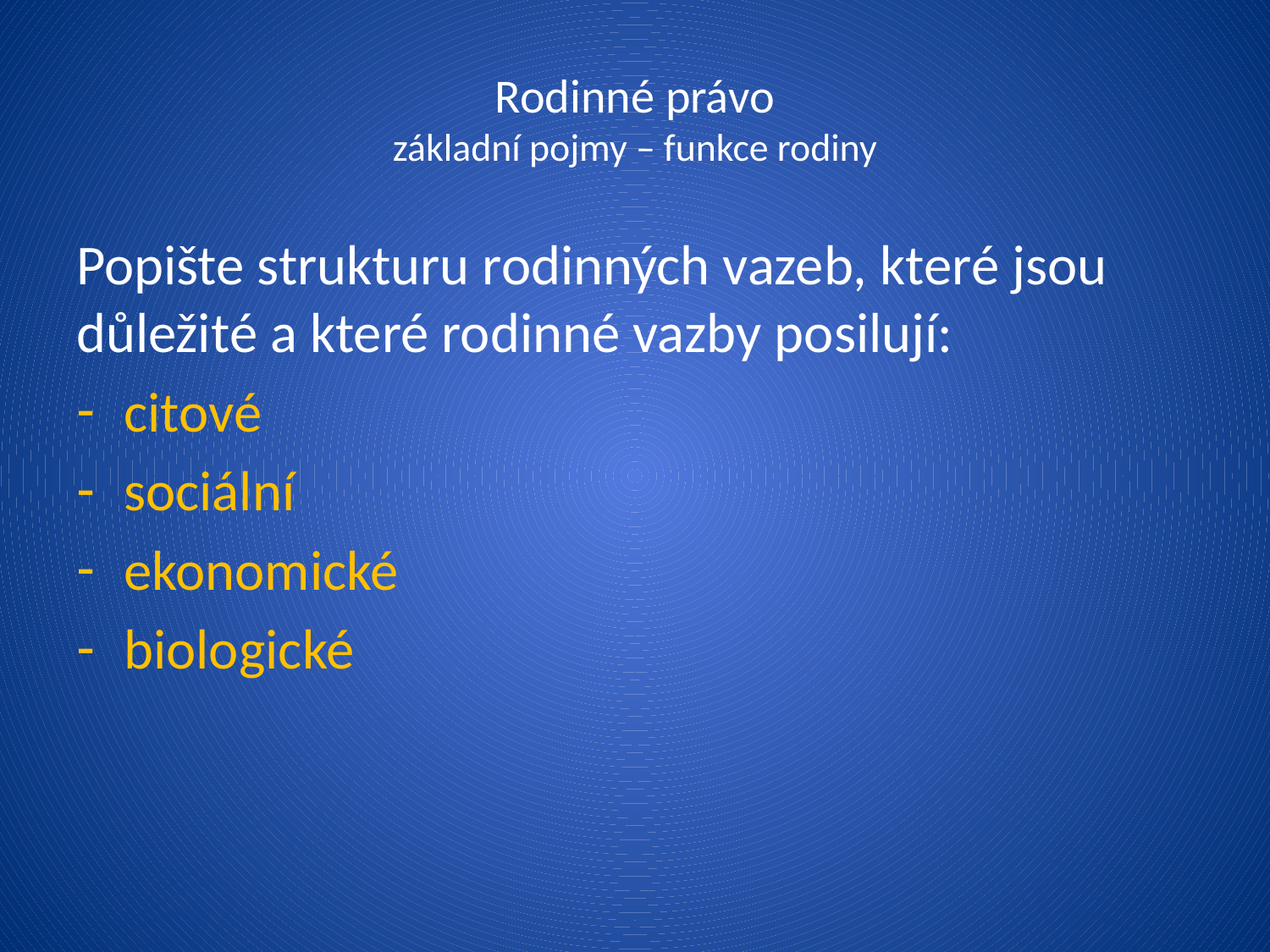

# Rodinné právo základní pojmy – funkce rodiny
Popište strukturu rodinných vazeb, které jsou důležité a které rodinné vazby posilují:
citové
sociální
ekonomické
biologické